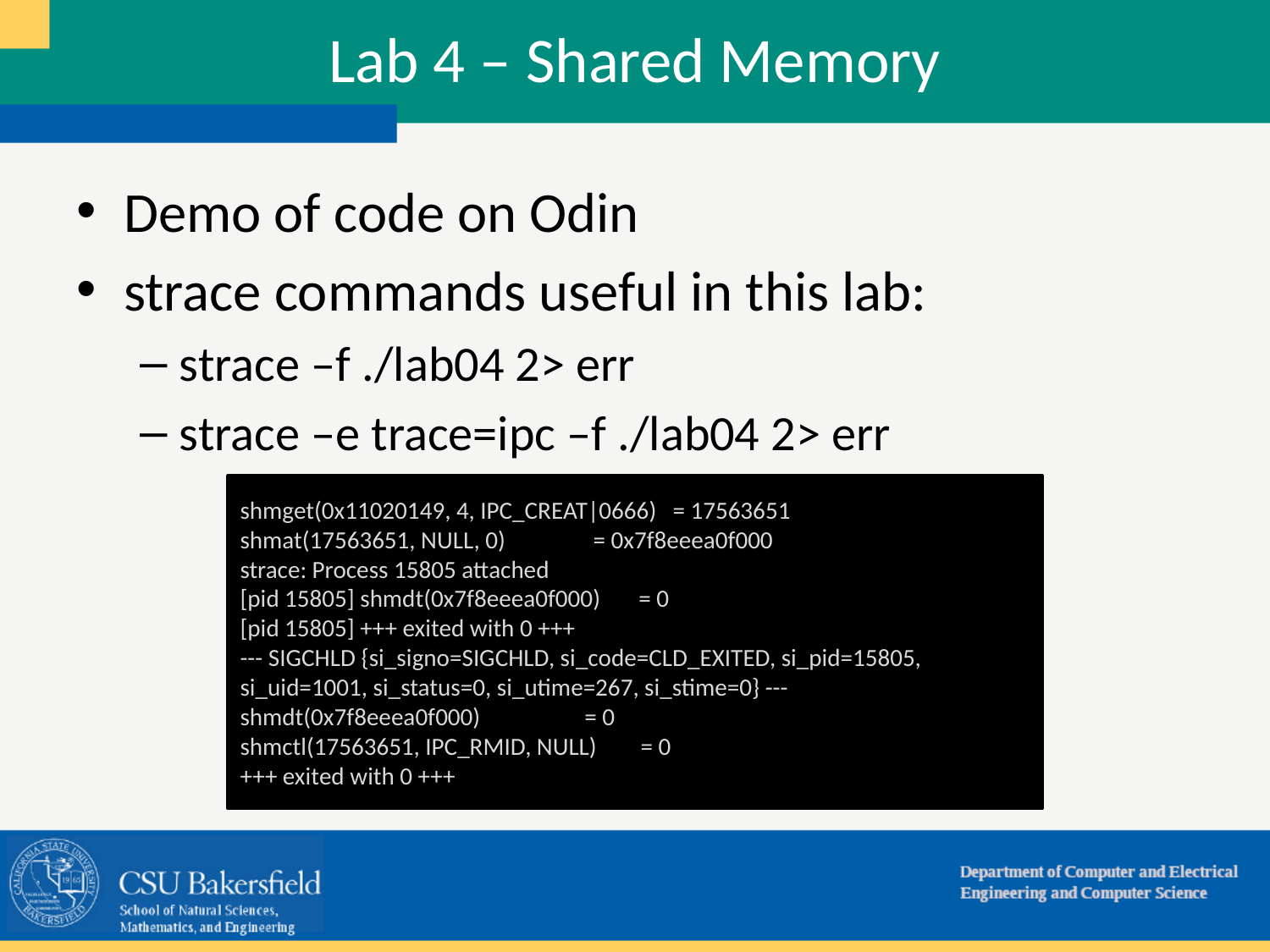

# Lab 4 – Shared Memory
Demo of code on Odin
strace commands useful in this lab:
strace –f ./lab04 2> err
strace –e trace=ipc –f ./lab04 2> err
shmget(0x11020149, 4, IPC_CREAT|0666)   = 17563651
shmat(17563651, NULL, 0)                = 0x7f8eeea0f000
strace: Process 15805 attached
[pid 15805] shmdt(0x7f8eeea0f000)       = 0
[pid 15805] +++ exited with 0 +++
--- SIGCHLD {si_signo=SIGCHLD, si_code=CLD_EXITED, si_pid=15805, si_uid=1001, si_status=0, si_utime=267, si_stime=0} ---
shmdt(0x7f8eeea0f000)                   = 0
shmctl(17563651, IPC_RMID, NULL)        = 0
+++ exited with 0 +++